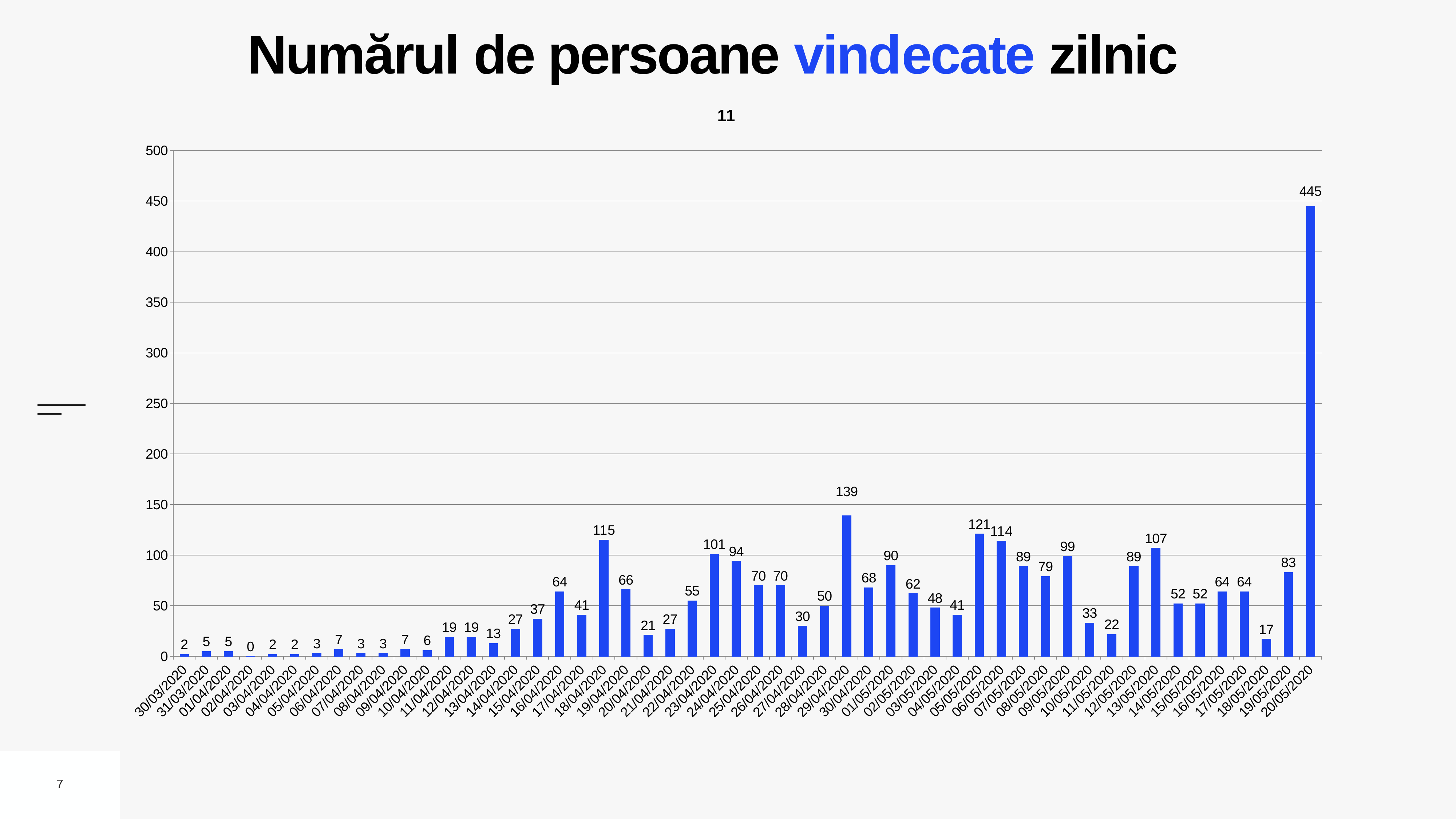

# Numărul de persoane vindecate zilnic

### Chart:

| Category | 11 |
|---|---|
| 43920 | 2.0 |
| 43921 | 5.0 |
| 43922 | 5.0 |
| 43923 | 0.0 |
| 43924 | 2.0 |
| 43925 | 2.0 |
| 43926 | 3.0 |
| 43927 | 7.0 |
| 43928 | 3.0 |
| 43929 | 3.0 |
| 43930 | 7.0 |
| 43931 | 6.0 |
| 43932 | 19.0 |
| 43933 | 19.0 |
| 43934 | 13.0 |
| 43935 | 27.0 |
| 43936 | 37.0 |
| 43937 | 64.0 |
| 43938 | 41.0 |
| 43939 | 115.0 |
| 43940 | 66.0 |
| 43941 | 21.0 |
| 43942 | 27.0 |
| 43943 | 55.0 |
| 43944 | 101.0 |
| 43945 | 94.0 |
| 43946 | 70.0 |
| 43947 | 70.0 |
| 43948 | 30.0 |
| 43949 | 50.0 |
| 43950 | 139.0 |
| 43951 | 68.0 |
| 43952 | 90.0 |
| 43953 | 62.0 |
| 43954 | 48.0 |
| 43955 | 41.0 |
| 43956 | 121.0 |
| 43957 | 114.0 |
| 43958 | 89.0 |
| 43959 | 79.0 |
| 43960 | 99.0 |
| 43961 | 33.0 |
| 43962 | 22.0 |
| 43963 | 89.0 |
| 43964 | 107.0 |
| 43965 | 52.0 |
| 43966 | 52.0 |
| 43967 | 64.0 |
| 43968 | 64.0 |
| 43969 | 17.0 |
| 43970 | 83.0 |
| 43971 | 445.0 |
7